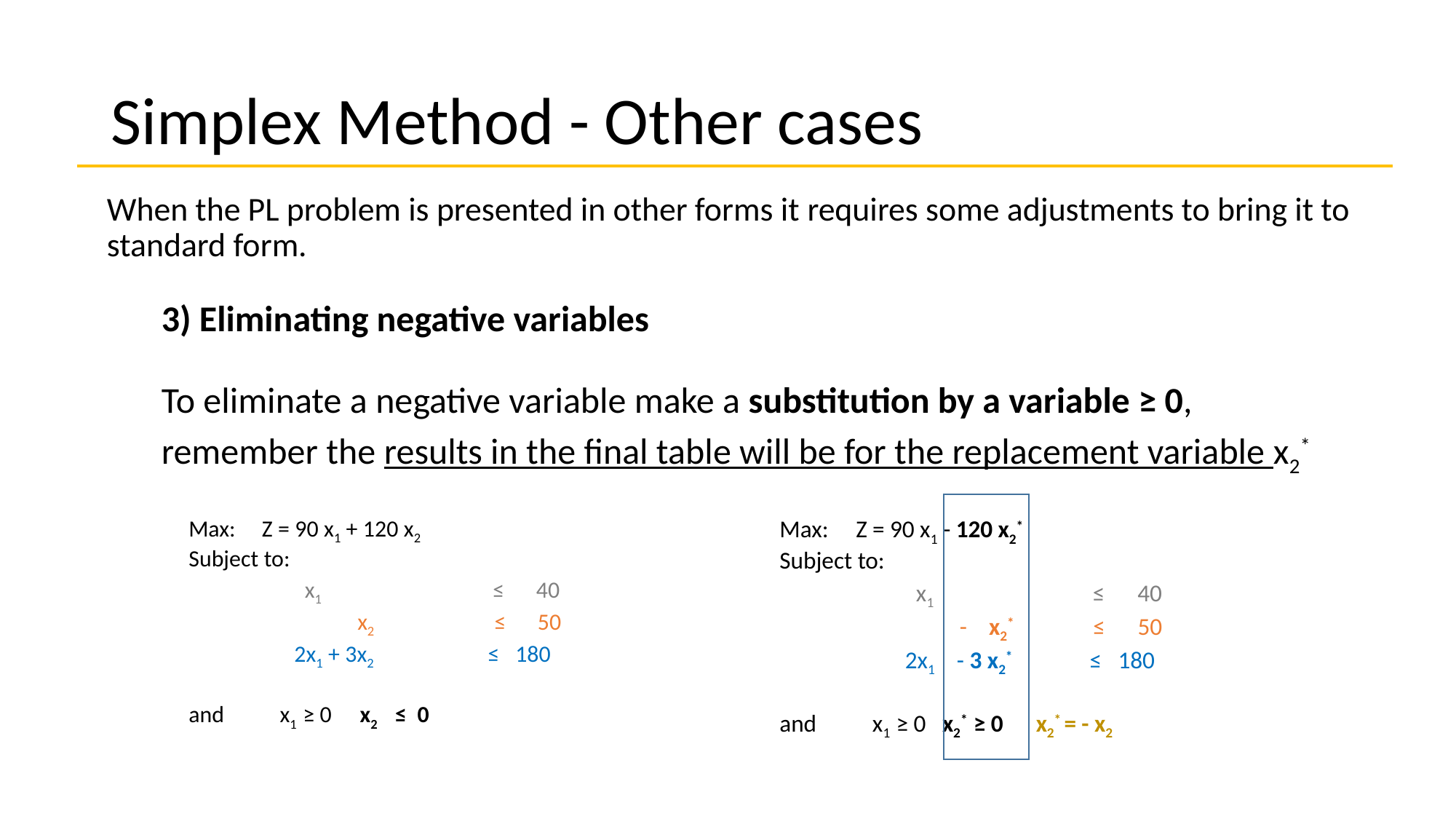

# Simplex Method - Other cases
When the PL problem is presented in other forms it requires some adjustments to bring it to standard form.

3) Eliminating negative variables

To eliminate a negative variable make a substitution by a variable ≥ 0,
remember the results in the final table will be for the replacement variable x2*

Max:     Z = 90 x1 + 120 x2
Subject to:
                      x1                 + S1                ≤      40
                                x2              + S2        ≤      50
                    2x1 + 3x2                        + S3 ≤   180

and                  x1  ≥ 0       x2     ≤  0

Max:     Z = 90 x1 - 120 x2*
Subject to:
                         x1                 + S1             ≤      40
                                 -    x2*              + S2≤      50
                       2x1    - 3 x2*                         ≤   180

and                  x1  ≥ 0   x2*  ≥ 0      x2* = - x2